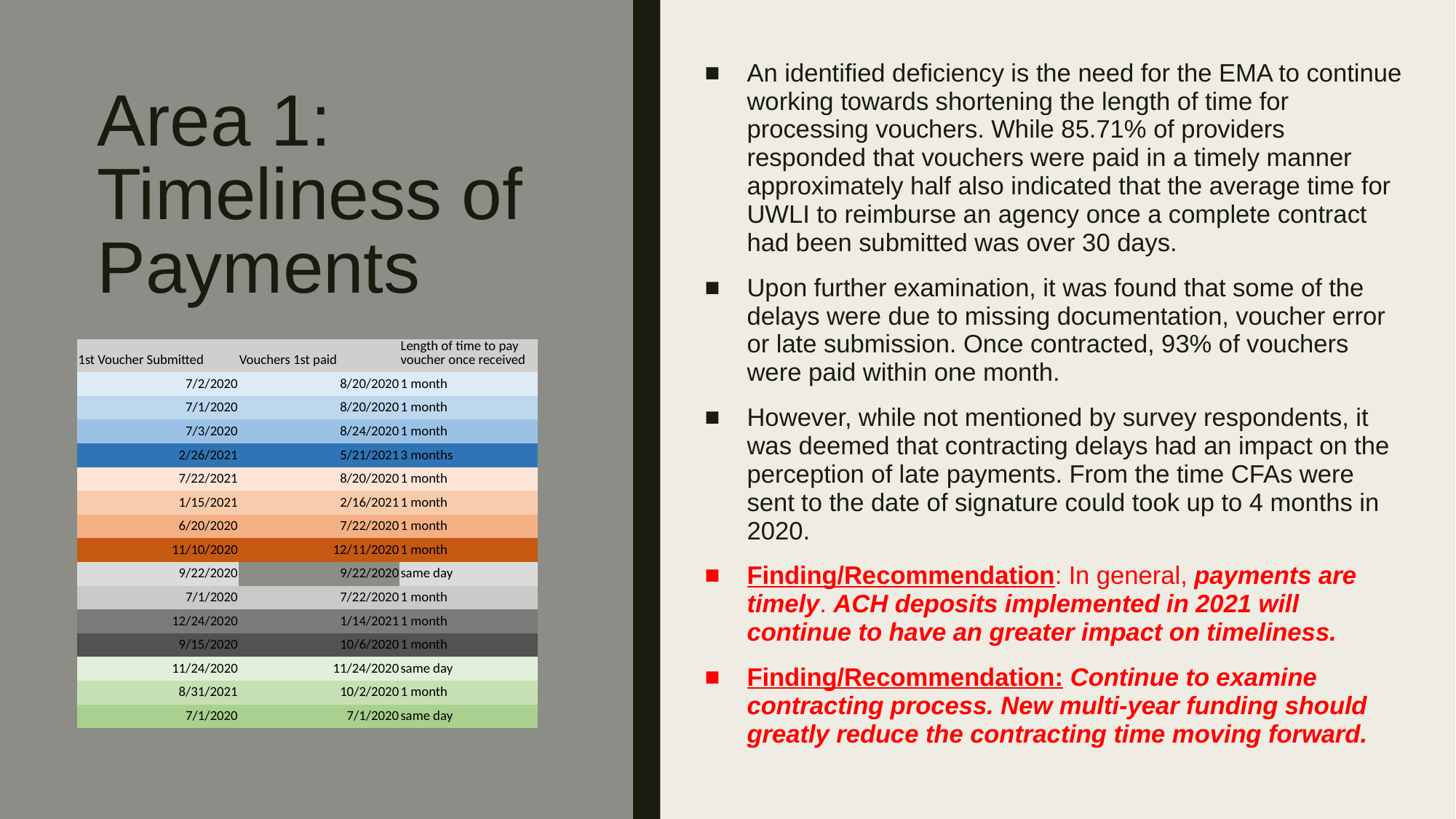

An identified deficiency is the need for the EMA to continue working towards shortening the length of time for processing vouchers. While 85.71% of providers responded that vouchers were paid in a timely manner approximately half also indicated that the average time for UWLI to reimburse an agency once a complete contract had been submitted was over 30 days.
Upon further examination, it was found that some of the delays were due to missing documentation, voucher error or late submission. Once contracted, 93% of vouchers were paid within one month.
However, while not mentioned by survey respondents, it was deemed that contracting delays had an impact on the perception of late payments. From the time CFAs were sent to the date of signature could took up to 4 months in 2020.
Finding/Recommendation: In general, payments are timely. ACH deposits implemented in 2021 will continue to have an greater impact on timeliness.
Finding/Recommendation: Continue to examine contracting process. New multi-year funding should greatly reduce the contracting time moving forward.

# Area 1: Timeliness of Payments
| 1st Voucher Submitted | Vouchers 1st paid | Length of time to pay voucher once received |
| --- | --- | --- |
| 7/2/2020 | 8/20/2020 | 1 month |
| 7/1/2020 | 8/20/2020 | 1 month |
| 7/3/2020 | 8/24/2020 | 1 month |
| 2/26/2021 | 5/21/2021 | 3 months |
| 7/22/2021 | 8/20/2020 | 1 month |
| 1/15/2021 | 2/16/2021 | 1 month |
| 6/20/2020 | 7/22/2020 | 1 month |
| 11/10/2020 | 12/11/2020 | 1 month |
| 9/22/2020 | 9/22/2020 | same day |
| 7/1/2020 | 7/22/2020 | 1 month |
| 12/24/2020 | 1/14/2021 | 1 month |
| 9/15/2020 | 10/6/2020 | 1 month |
| 11/24/2020 | 11/24/2020 | same day |
| 8/31/2021 | 10/2/2020 | 1 month |
| 7/1/2020 | 7/1/2020 | same day |